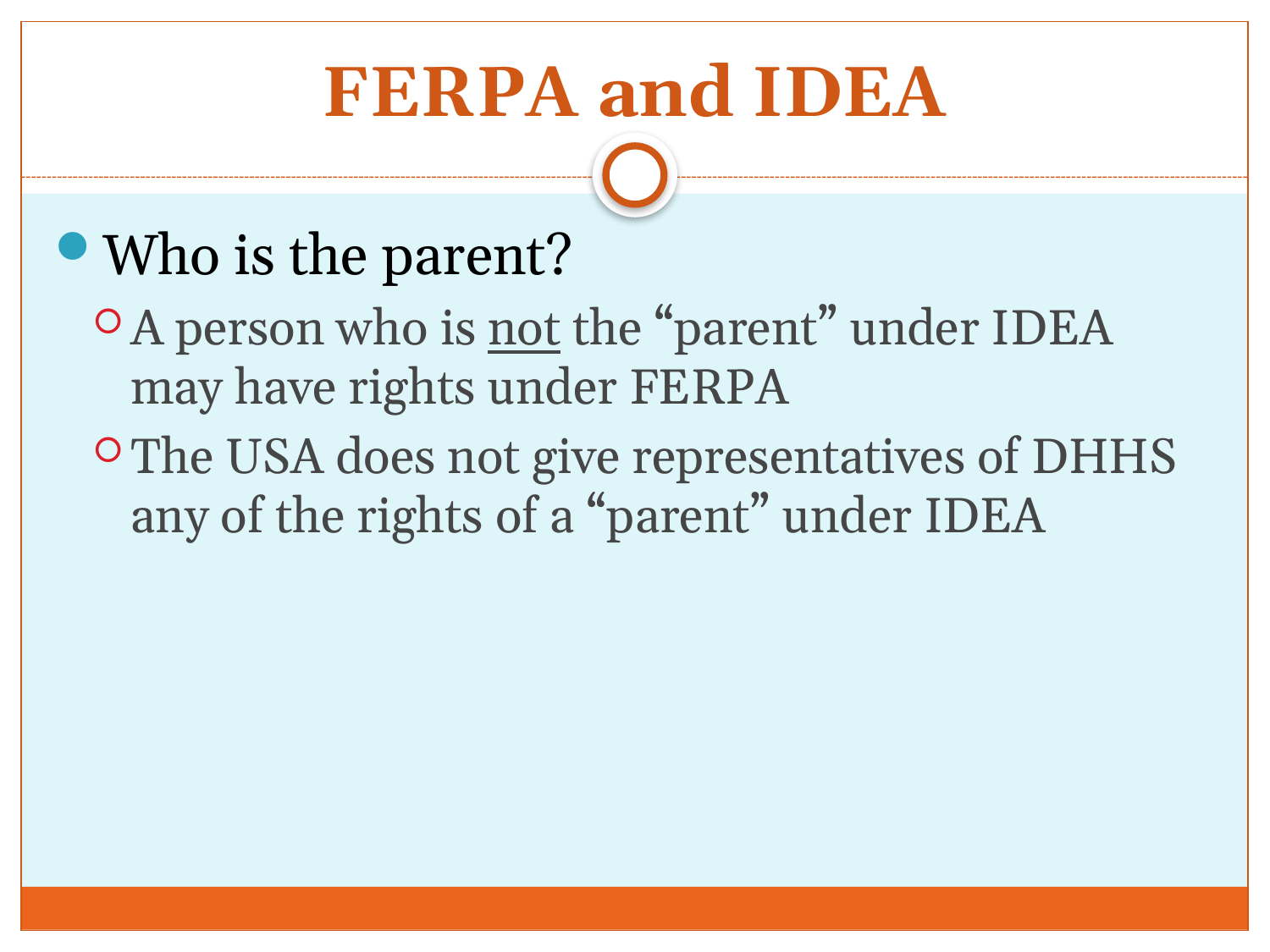

# FERPA and IDEA
Who is the parent?
A person who is not the “parent” under IDEA may have rights under FERPA
The USA does not give representatives of DHHS any of the rights of a “parent” under IDEA